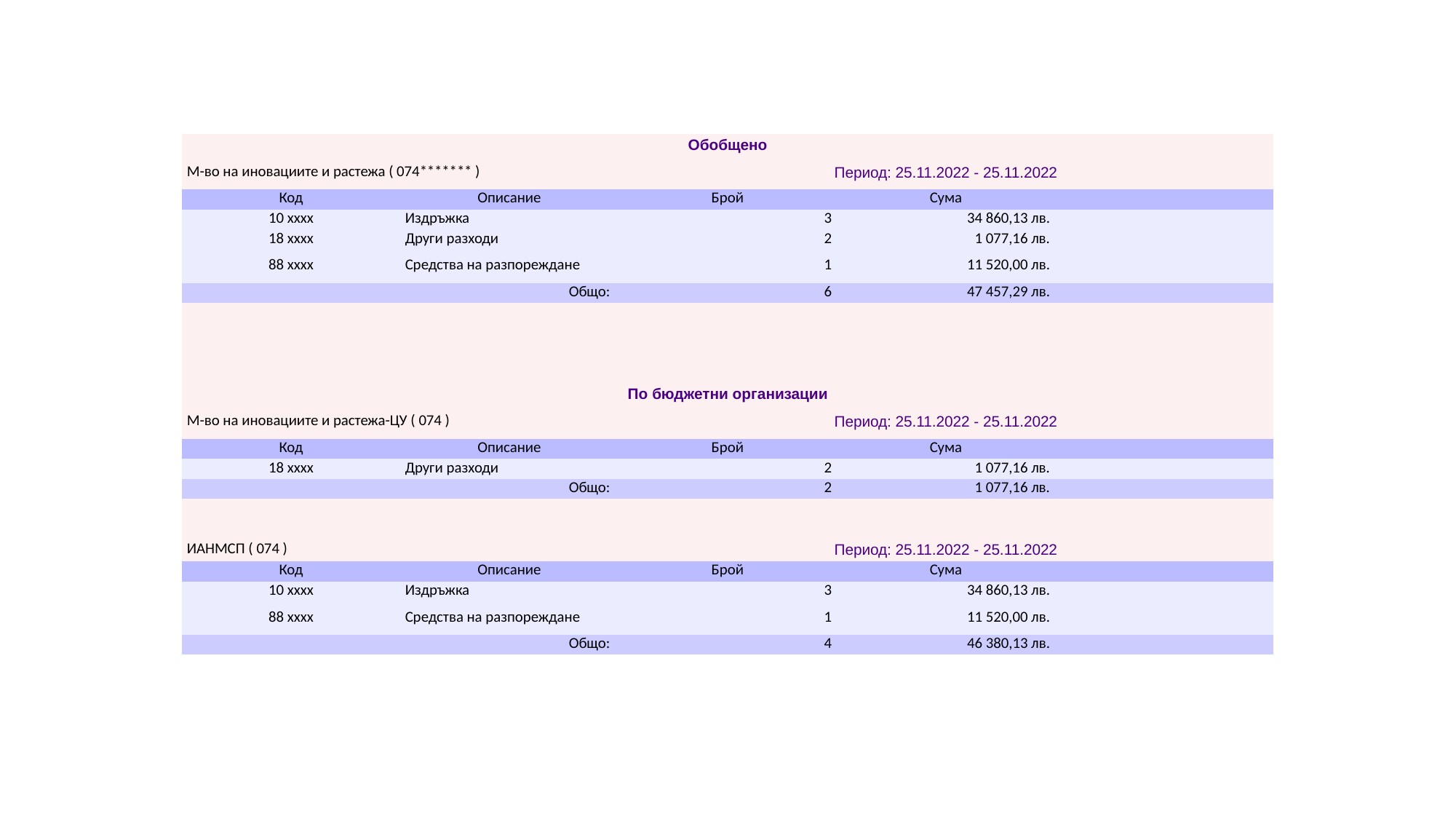

| Обобщено |  |  |  |  |
| --- | --- | --- | --- | --- |
| М-во на иновациите и растежа ( 074\*\*\*\*\*\*\* ) |  | Период: 25.11.2022 - 25.11.2022 |  |  |
| Код | Описание | Брой | Сума |  |
| 10 xxxx | Издръжка | 3 | 34 860,13 лв. |  |
| 18 xxxx | Други разходи | 2 | 1 077,16 лв. |  |
| 88 xxxx | Средства на разпореждане | 1 | 11 520,00 лв. |  |
| Общо: |  | 6 | 47 457,29 лв. |  |
|  |  |  |  |  |
|  |  |  |  |  |
|  |  |  |  |  |
|  |  |  |  |  |
| По бюджетни организации |  |  |  |  |
| М-во на иновациите и растежа-ЦУ ( 074 ) |  | Период: 25.11.2022 - 25.11.2022 |  |  |
| Код | Описание | Брой | Сума |  |
| 18 xxxx | Други разходи | 2 | 1 077,16 лв. |  |
| Общо: |  | 2 | 1 077,16 лв. |  |
|  |  |  |  |  |
|  |  |  |  |  |
| ИАНМСП ( 074 ) |  | Период: 25.11.2022 - 25.11.2022 |  |  |
| Код | Описание | Брой | Сума |  |
| 10 xxxx | Издръжка | 3 | 34 860,13 лв. |  |
| 88 xxxx | Средства на разпореждане | 1 | 11 520,00 лв. |  |
| Общо: |  | 4 | 46 380,13 лв. |  |
#